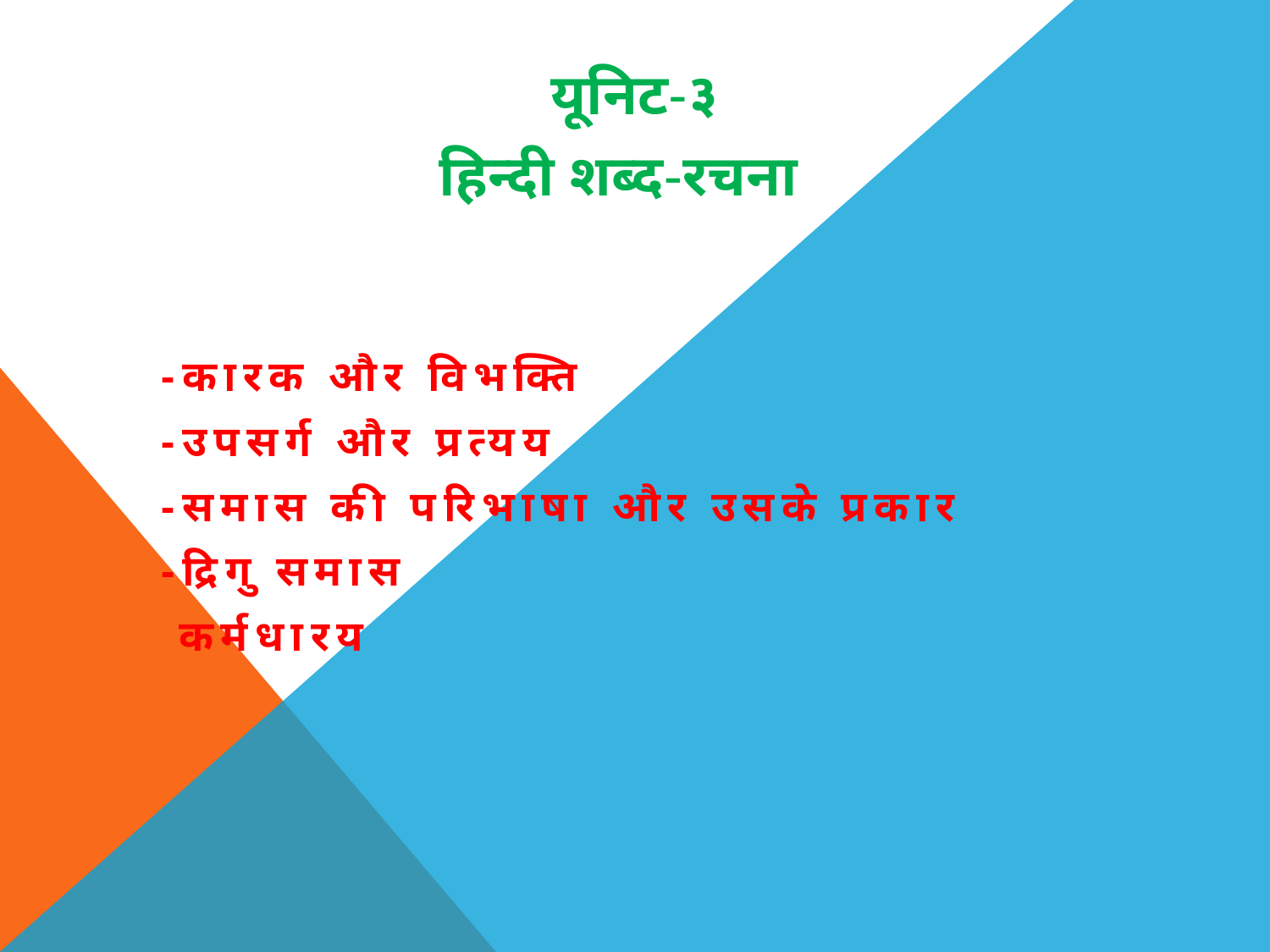

# यूनिट-३ हिन्दी शब्द-रचना

-कारक और विभक्ति
-उपसर्ग और प्रत्यय
-समास की परिभाषा और उसके प्रकार
-द्रिगु समास
 कर्मधारय